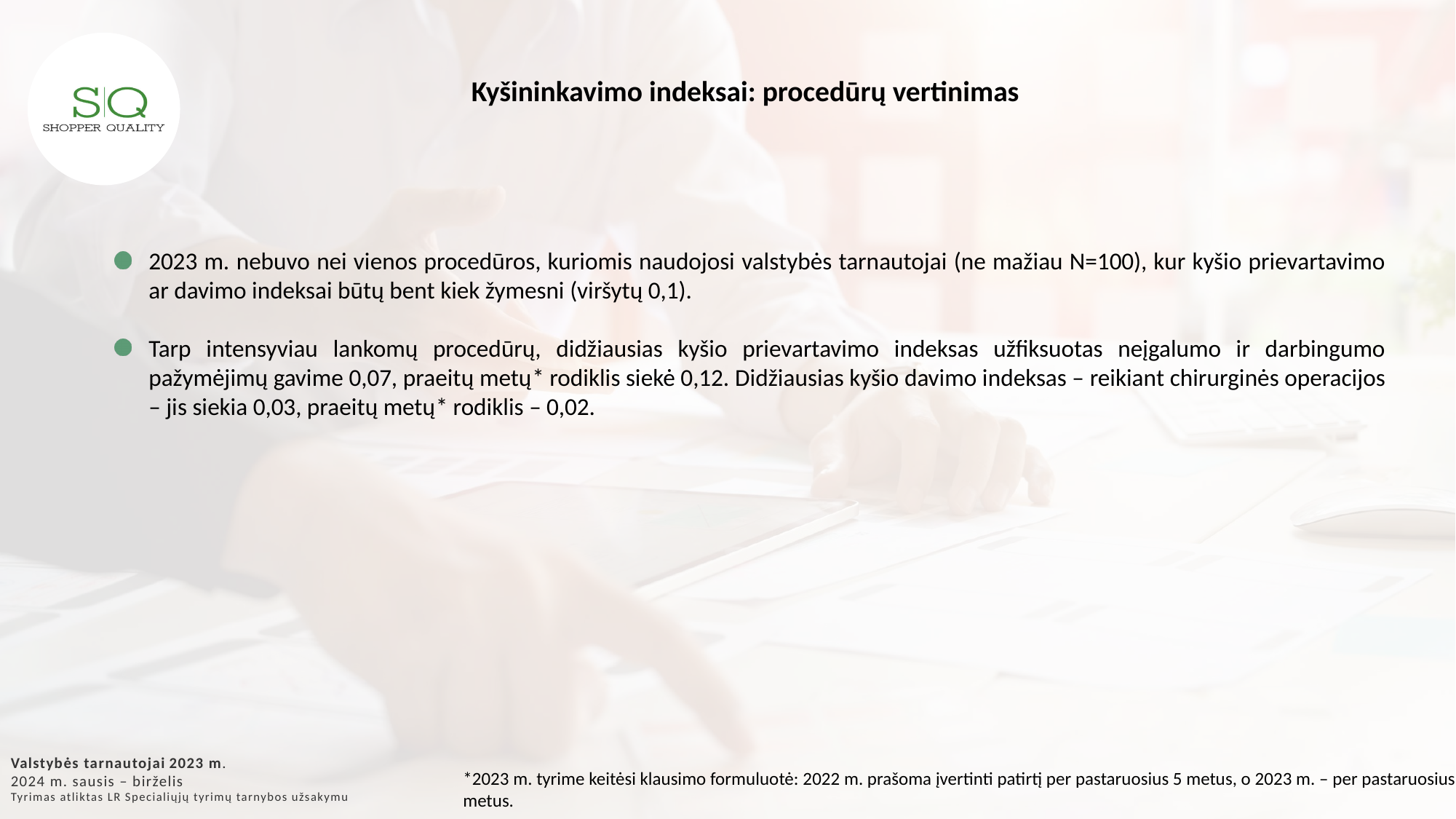

Kyšininkavimo indeksai: procedūrų vertinimas

2023 m. nebuvo nei vienos procedūros, kuriomis naudojosi valstybės tarnautojai (ne mažiau N=100), kur kyšio prievartavimo ar davimo indeksai būtų bent kiek žymesni (viršytų 0,1).

Tarp intensyviau lankomų procedūrų, didžiausias kyšio prievartavimo indeksas užfiksuotas neįgalumo ir darbingumo pažymėjimų gavime 0,07, praeitų metų* rodiklis siekė 0,12. Didžiausias kyšio davimo indeksas – reikiant chirurginės operacijos – jis siekia 0,03, praeitų metų* rodiklis – 0,02.

Valstybės tarnautojai 2023 m.
2024 m. sausis – birželis
Tyrimas atliktas LR Specialiųjų tyrimų tarnybos užsakymu
*2023 m. tyrime keitėsi klausimo formuluotė: 2022 m. prašoma įvertinti patirtį per pastaruosius 5 metus, o 2023 m. – per pastaruosius 3 metus.